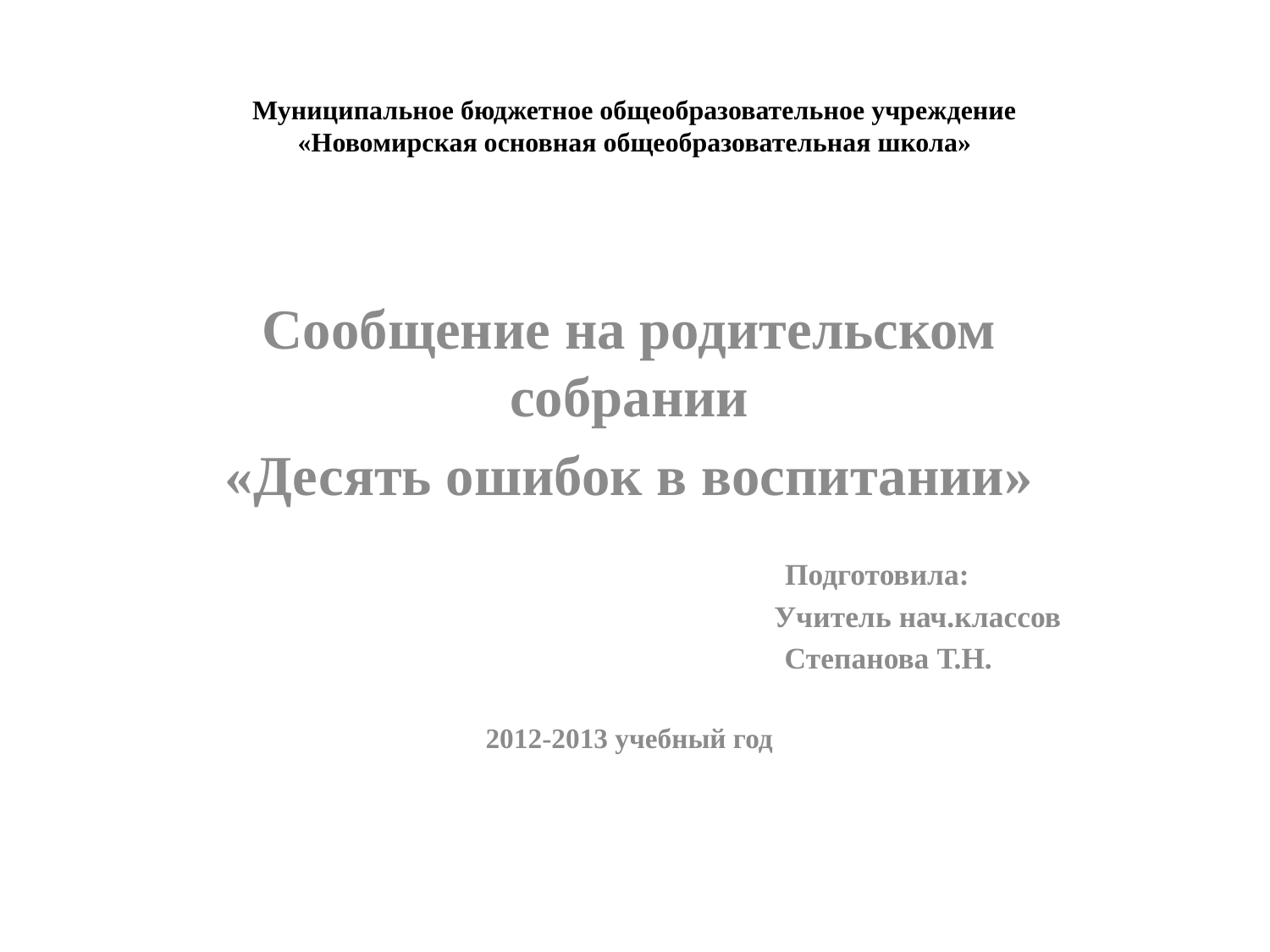

# Муниципальное бюджетное общеобразовательное учреждение «Новомирская основная общеобразовательная школа»
Сообщение на родительском собрании
«Десять ошибок в воспитании»

                                                                 Подготовила:
Учитель нач.классов
                                                                    Степанова Т.Н.

2012-2013 учебный год